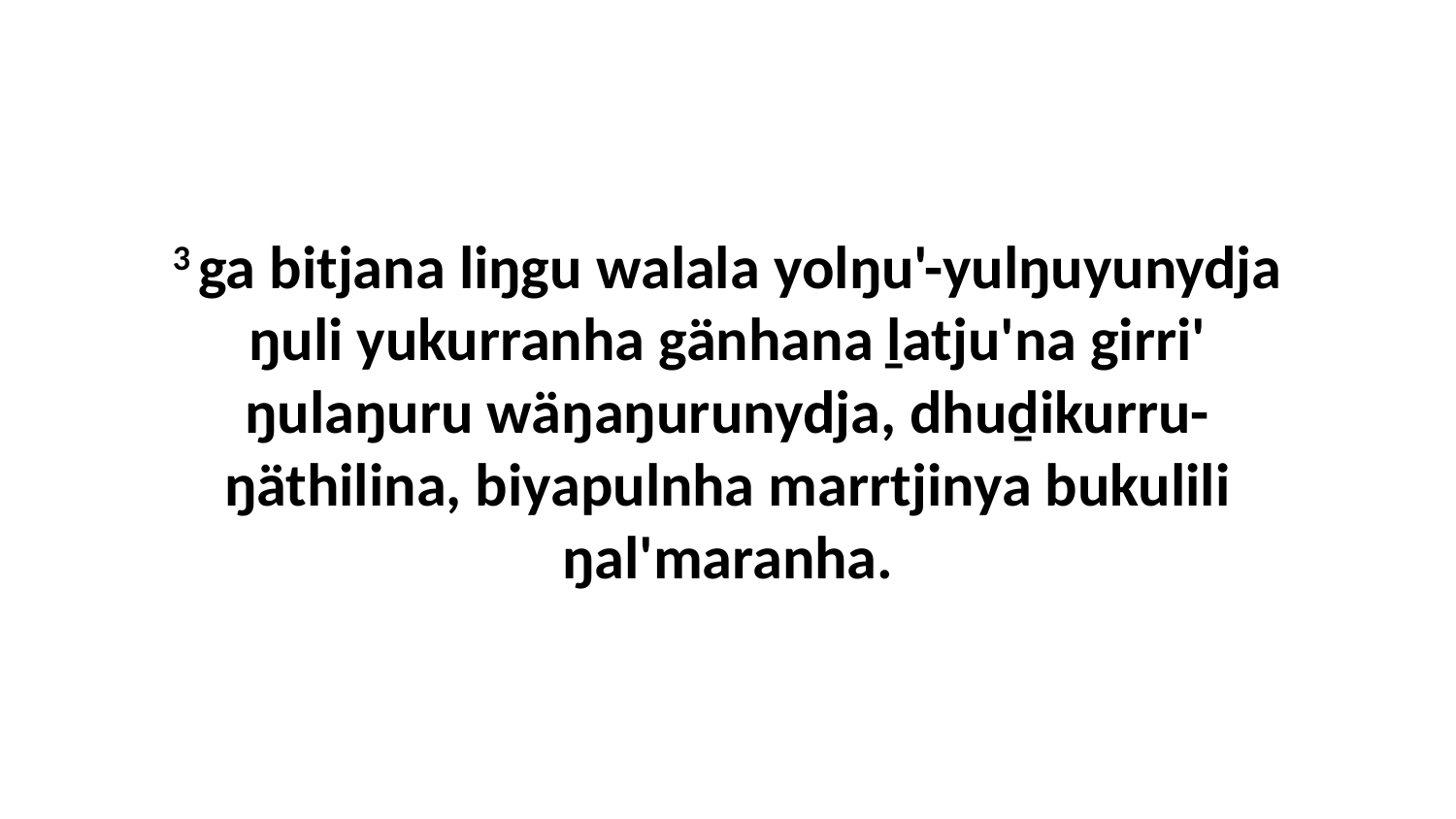

3 ga bitjana liŋgu walala yolŋu'-yulŋuyunydja ŋuli yukurranha gänhana ḻatju'na girri' ŋulaŋuru wäŋaŋurunydja, dhuḏikurru-ŋäthilina, biyapulnha marrtjinya bukulili ŋal'maranha.